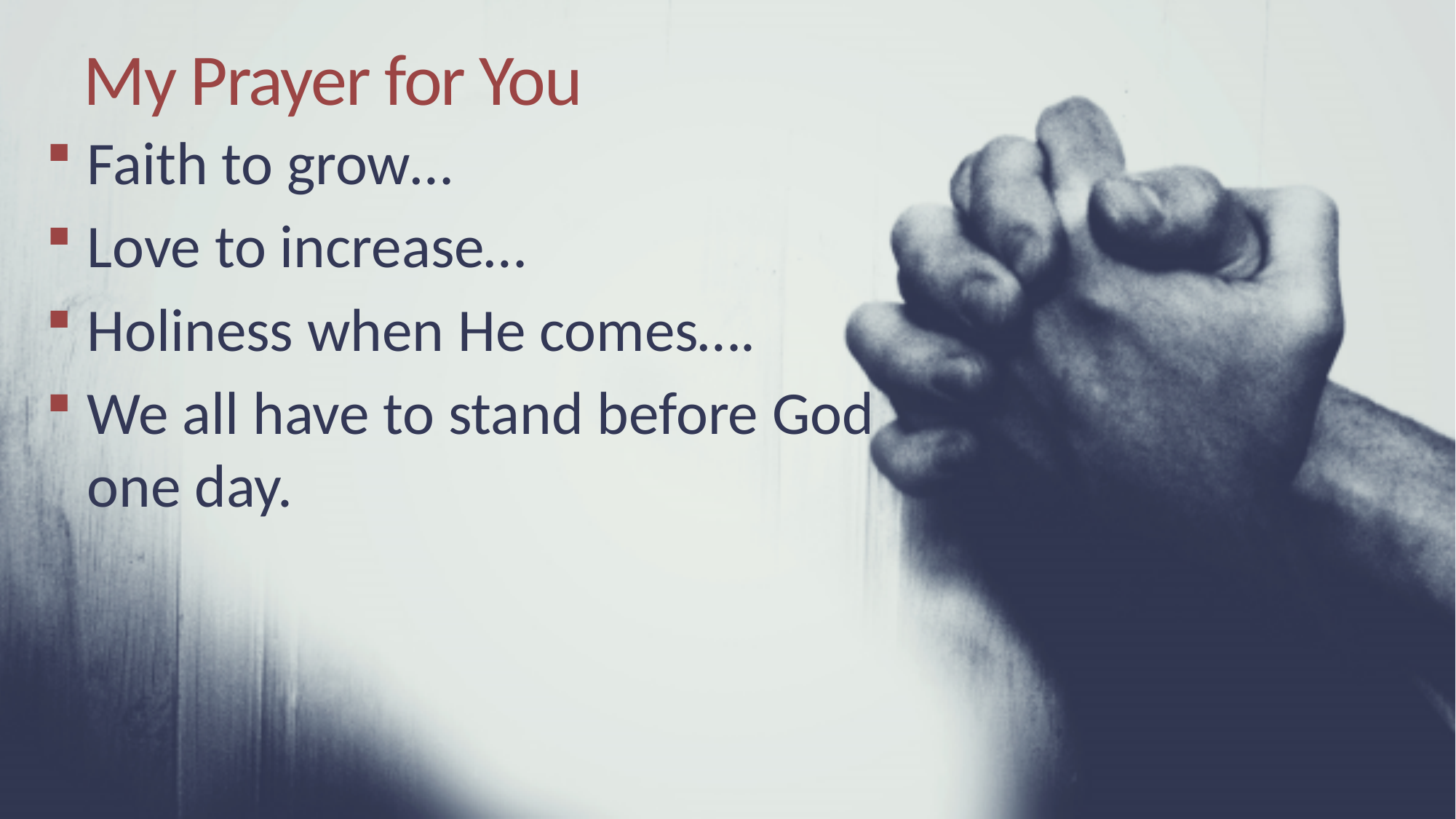

# My Prayer for You
Faith to grow…
Love to increase…
Holiness when He comes….
We all have to stand before God one day.